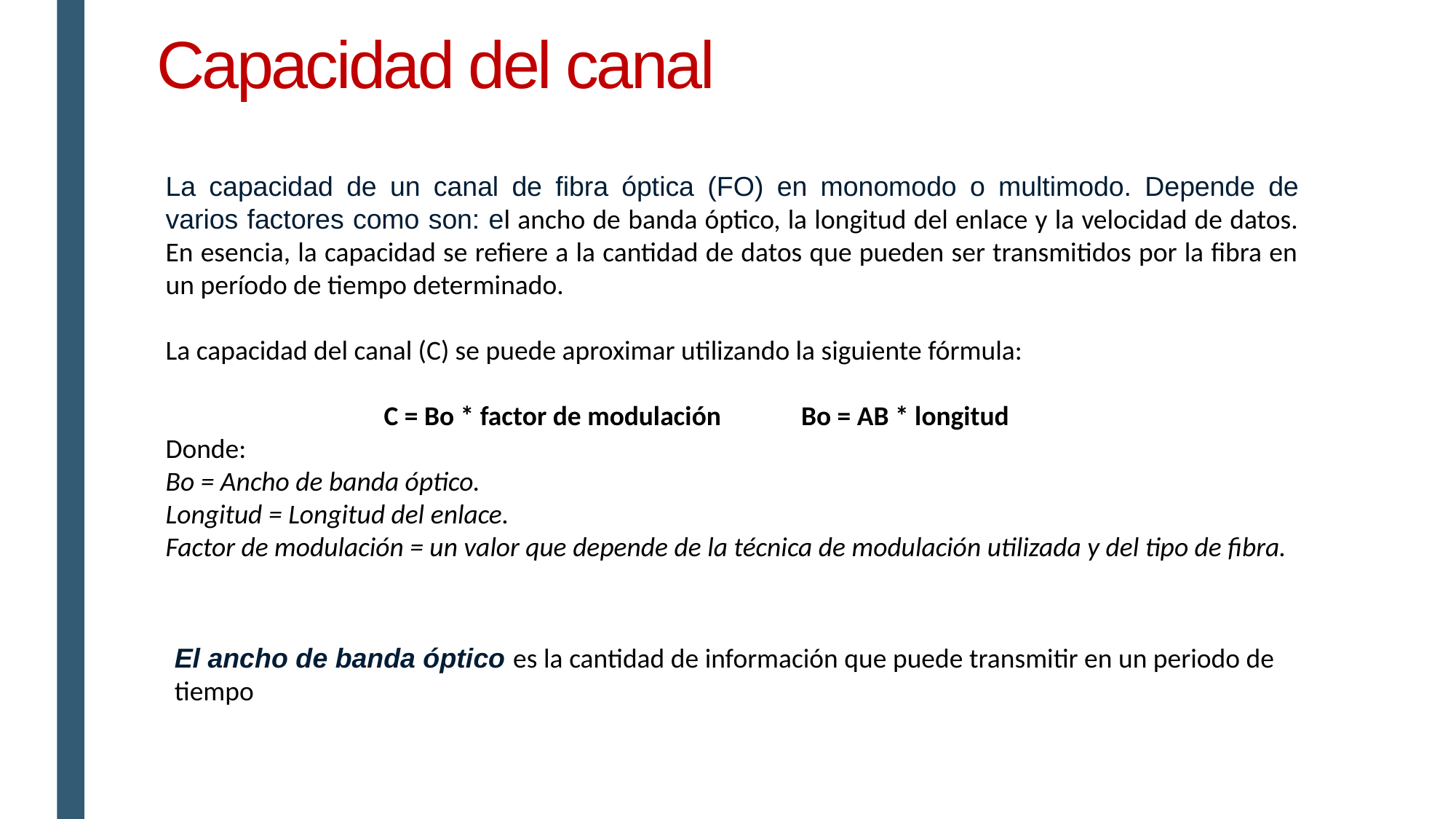

# Capacidad del canal
La capacidad de un canal de fibra óptica (FO) en monomodo o multimodo. Depende de varios factores como son: el ancho de banda óptico, la longitud del enlace y la velocidad de datos. En esencia, la capacidad se refiere a la cantidad de datos que pueden ser transmitidos por la fibra en un período de tiempo determinado.

La capacidad del canal (C) se puede aproximar utilizando la siguiente fórmula:

		C = Bo * factor de modulación             Bo = AB * longitud
Donde:
Bo = Ancho de banda óptico.
Longitud = Longitud del enlace.
Factor de modulación = un valor que depende de la técnica de modulación utilizada y del tipo de fibra.

El ancho de banda óptico es la cantidad de información que puede transmitir en un periodo de tiempo